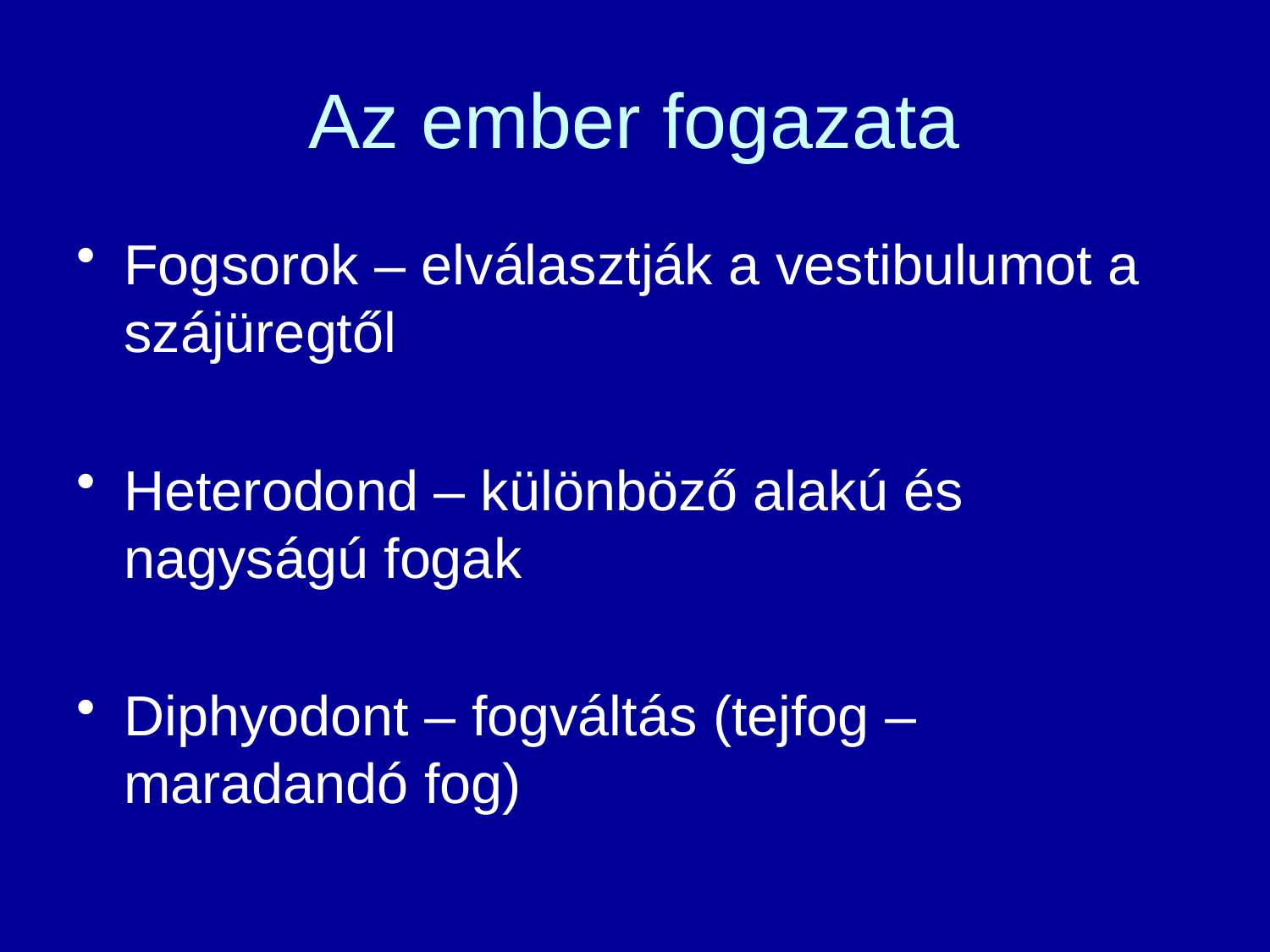

# Az ember fogazata
Fogsorok – elválasztják a vestibulumot a szájüregtől

Heterodond – különböző alakú és nagyságú fogak

Diphyodont – fogváltás (tejfog – maradandó fog)